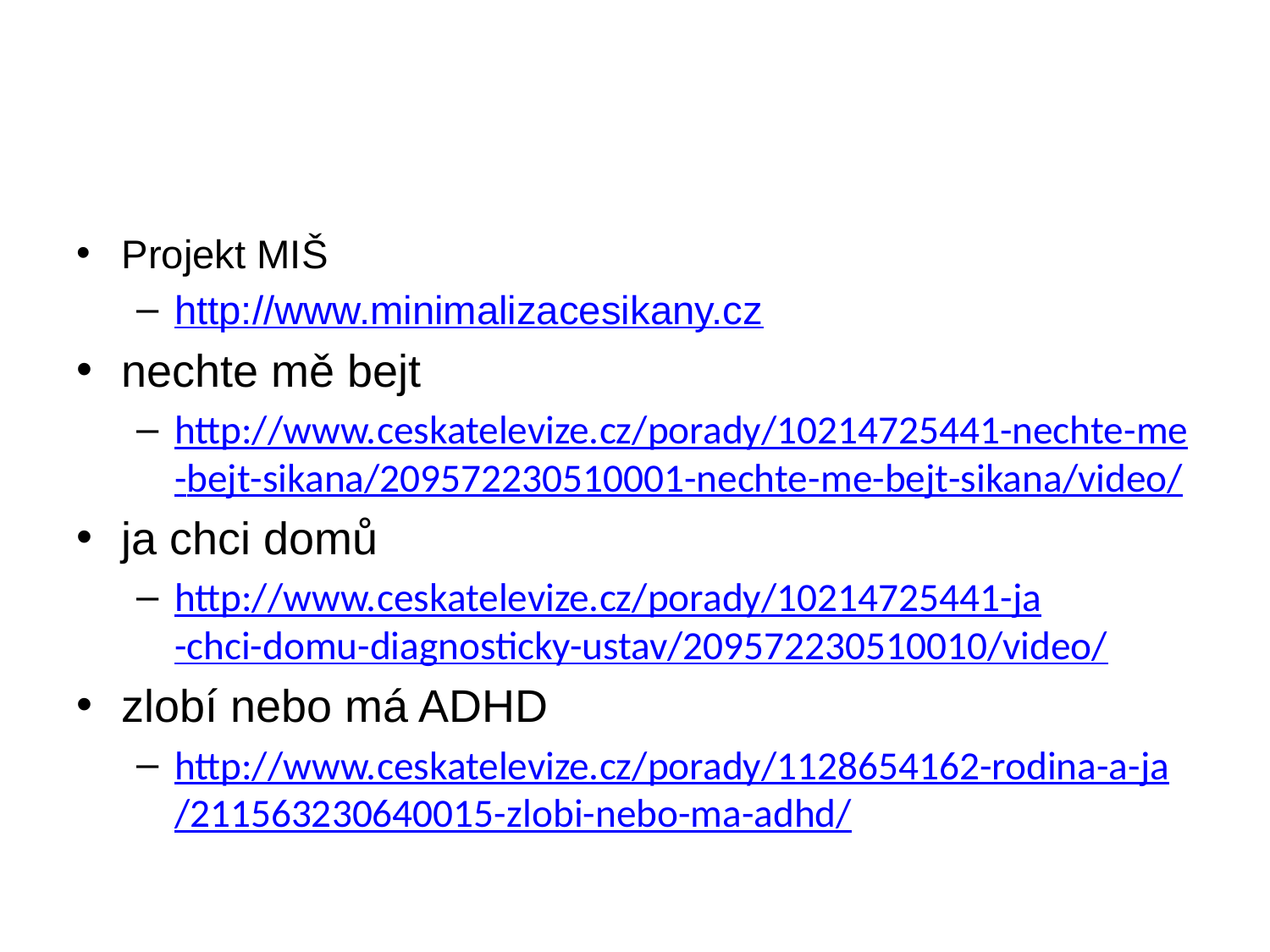

#
Projekt MIŠ
http://www.minimalizacesikany.cz
nechte mě bejt
http://www.ceskatelevize.cz/porady/10214725441-nechte-me-bejt-sikana/209572230510001-nechte-me-bejt-sikana/video/
ja chci domů
http://www.ceskatelevize.cz/porady/10214725441-ja-chci-domu-diagnosticky-ustav/209572230510010/video/
zlobí nebo má ADHD
http://www.ceskatelevize.cz/porady/1128654162-rodina-a-ja/211563230640015-zlobi-nebo-ma-adhd/